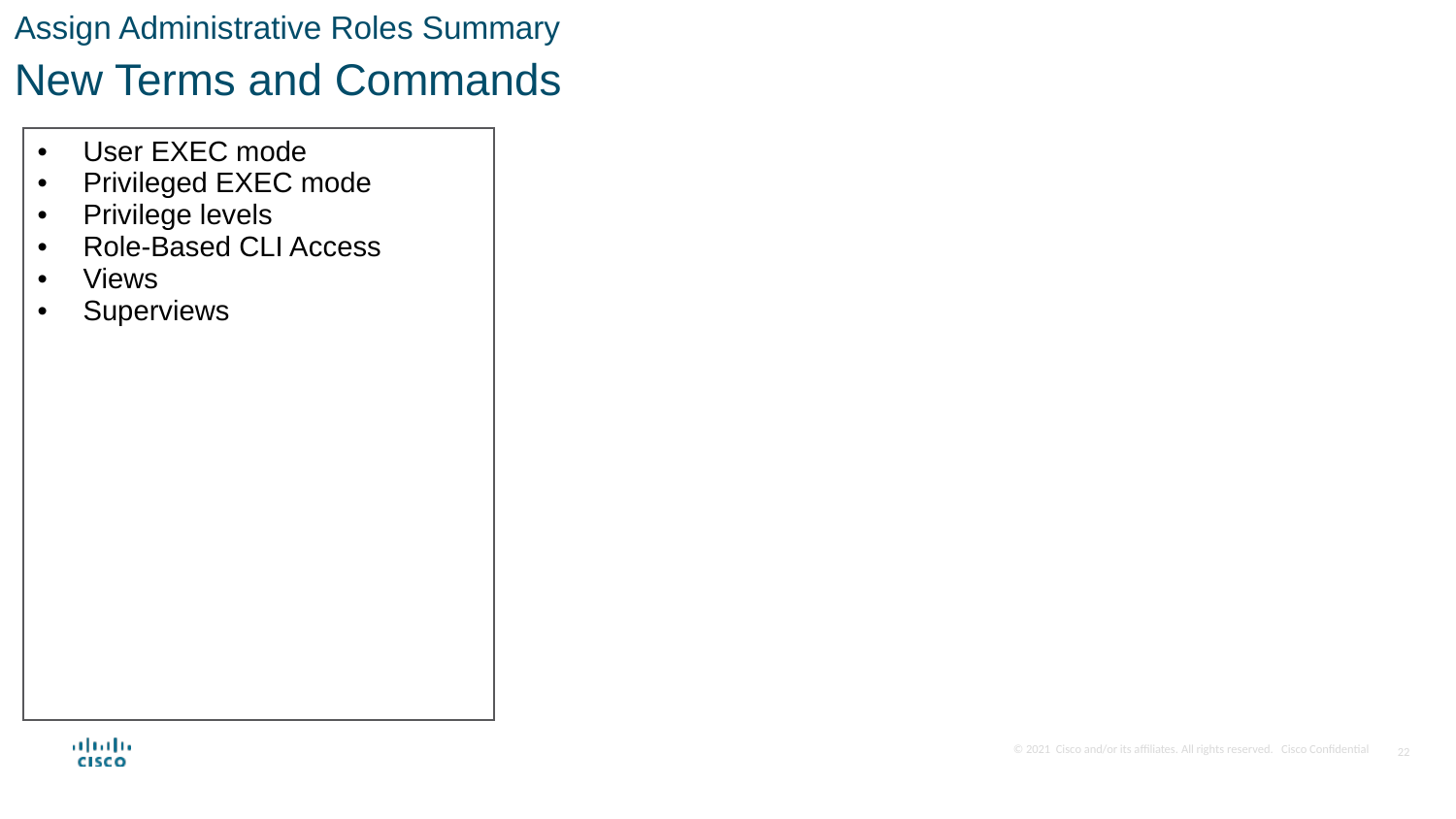

Assign Administrative Roles Summary
New Terms and Commands
| User EXEC mode Privileged EXEC mode Privilege levels Role-Based CLI Access Views Superviews |
| --- |
22